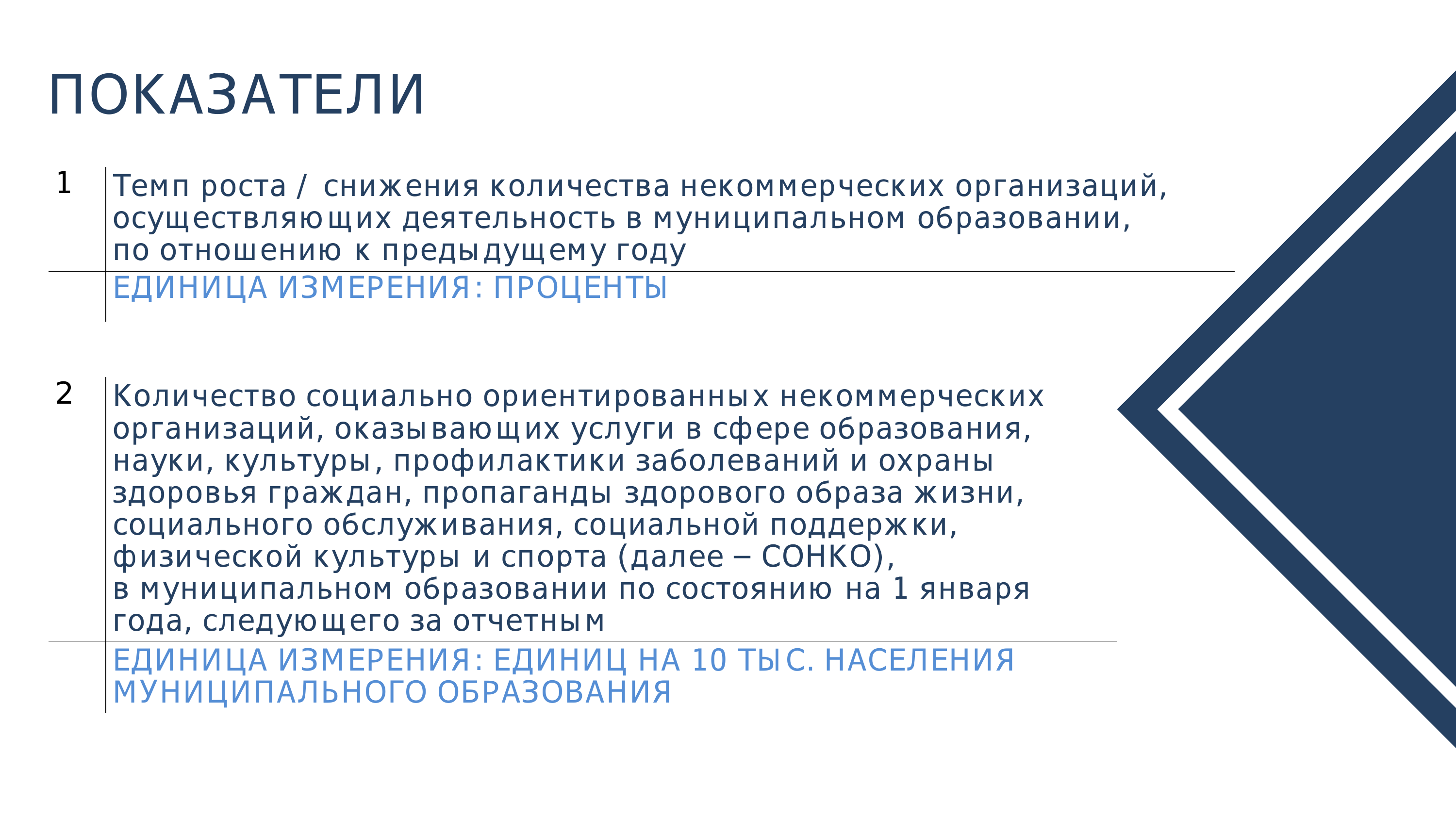

ПОКАЗАТЕЛИ

| 1 | Темп роста / снижения количества некоммерческих организаций, осуществляющих деятельность в муниципальном образовании, по отношению к предыдущему году |
| --- | --- |
|  | ЕДИНИЦА ИЗМЕРЕНИЯ: ПРОЦЕНТЫ |

| 2 | Количество социально ориентированных некоммерческих организаций, оказывающих услуги в сфере образования, науки, культуры, профилактики заболеваний и охраны здоровья граждан, пропаганды здорового образа жизни, социального обслуживания, социальной поддержки, физической культуры и спорта (далее – СОНКО), в муниципальном образовании по состоянию на 1 января года, следующего за отчетным |
| --- | --- |
|  | ЕДИНИЦА ИЗМЕРЕНИЯ: ЕДИНИЦ НА 10 ТЫС. НАСЕЛЕНИЯ МУНИЦИПАЛЬНОГО ОБРАЗОВАНИЯ |